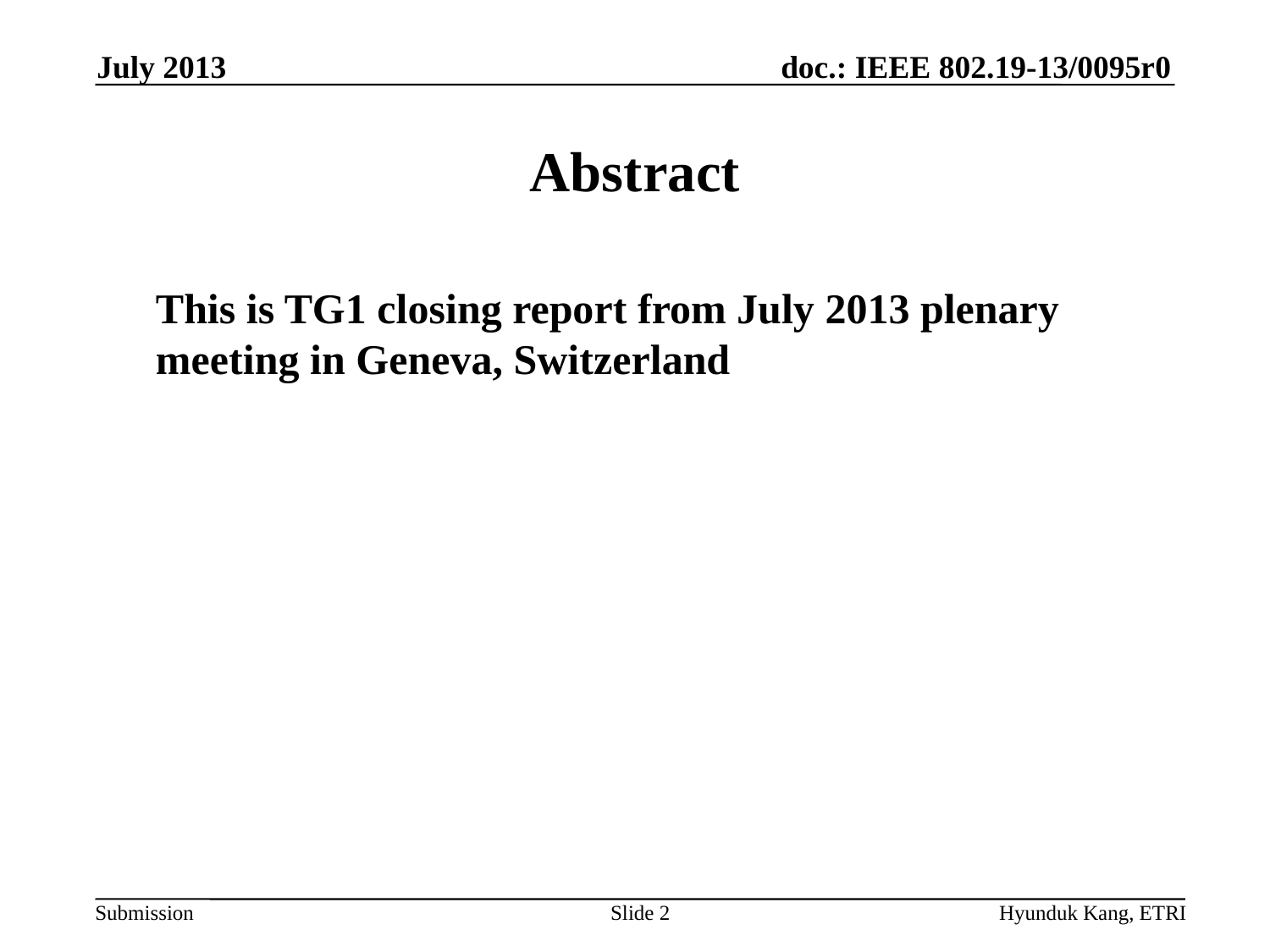

July 2013
# Abstract
	This is TG1 closing report from July 2013 plenary meeting in Geneva, Switzerland
Slide 2
Hyunduk Kang, ETRI